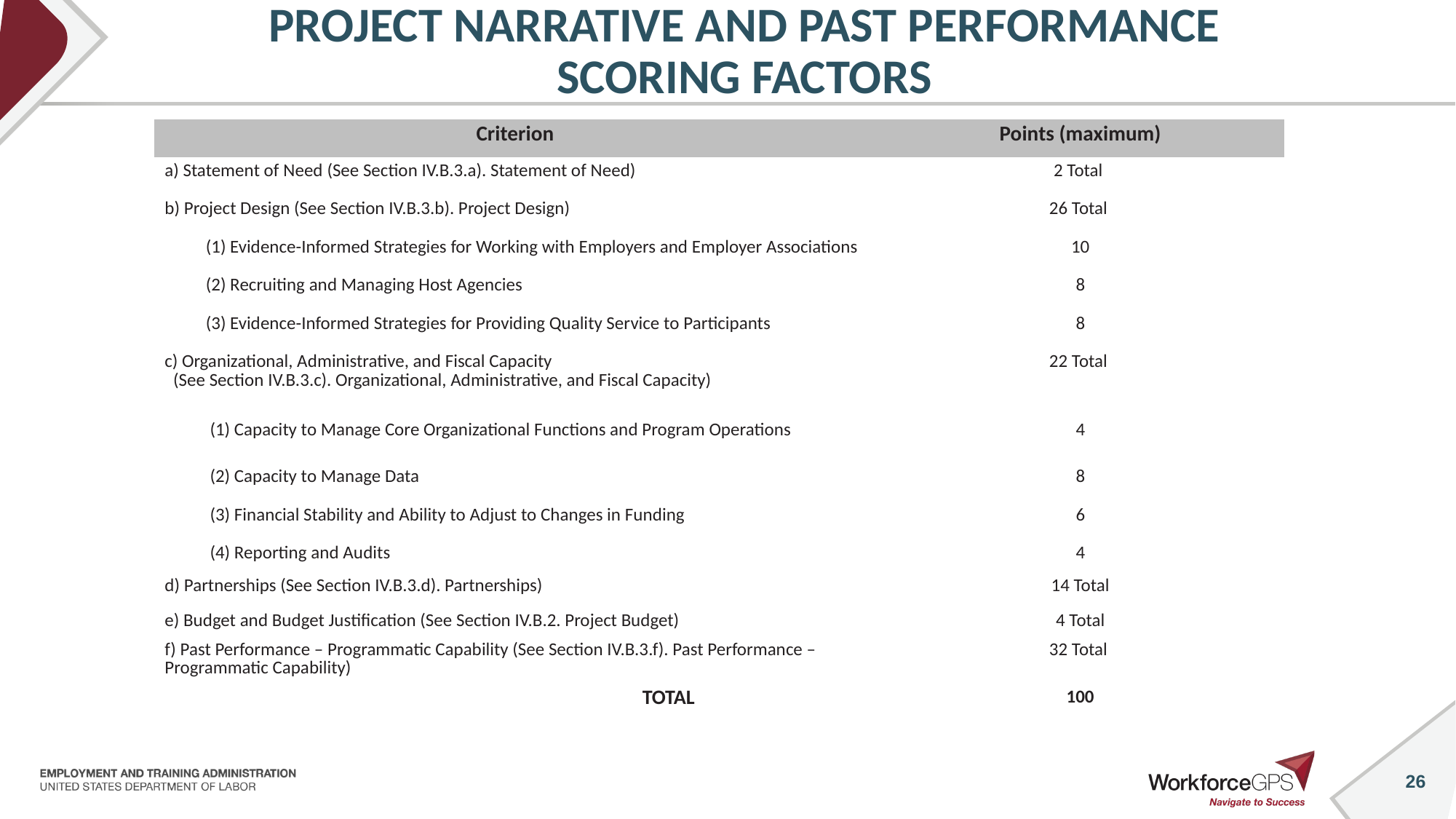

# PROJECT NARRATIVE AND PAST PERFORMANCE SCORING FACTORS
| Criterion | Points (maximum) |
| --- | --- |
| a) Statement of Need (See Section IV.B.3.a). Statement of Need) | 2 Total |
| b) Project Design (See Section IV.B.3.b). Project Design) | 26 Total |
| (1) Evidence-Informed Strategies for Working with Employers and Employer Associations | 10 |
| (2) Recruiting and Managing Host Agencies | 8 |
| (3) Evidence-Informed Strategies for Providing Quality Service to Participants | 8 |
| c) Organizational, Administrative, and Fiscal Capacity (See Section IV.B.3.c). Organizational, Administrative, and Fiscal Capacity) | 22 Total |
| (1) Capacity to Manage Core Organizational Functions and Program Operations | 4 |
| (2) Capacity to Manage Data | 8 |
| --- | --- |
| (3) Financial Stability and Ability to Adjust to Changes in Funding | 6 |
| (4) Reporting and Audits | 4 |
| --- | --- |
| d) Partnerships (See Section IV.B.3.d). Partnerships) | 14 Total |
| e) Budget and Budget Justification (See Section IV.B.2. Project Budget) | 4 Total |
| f) Past Performance – Programmatic Capability (See Section IV.B.3.f). Past Performance – Programmatic Capability) | 32 Total |
| TOTAL | 100 |
26